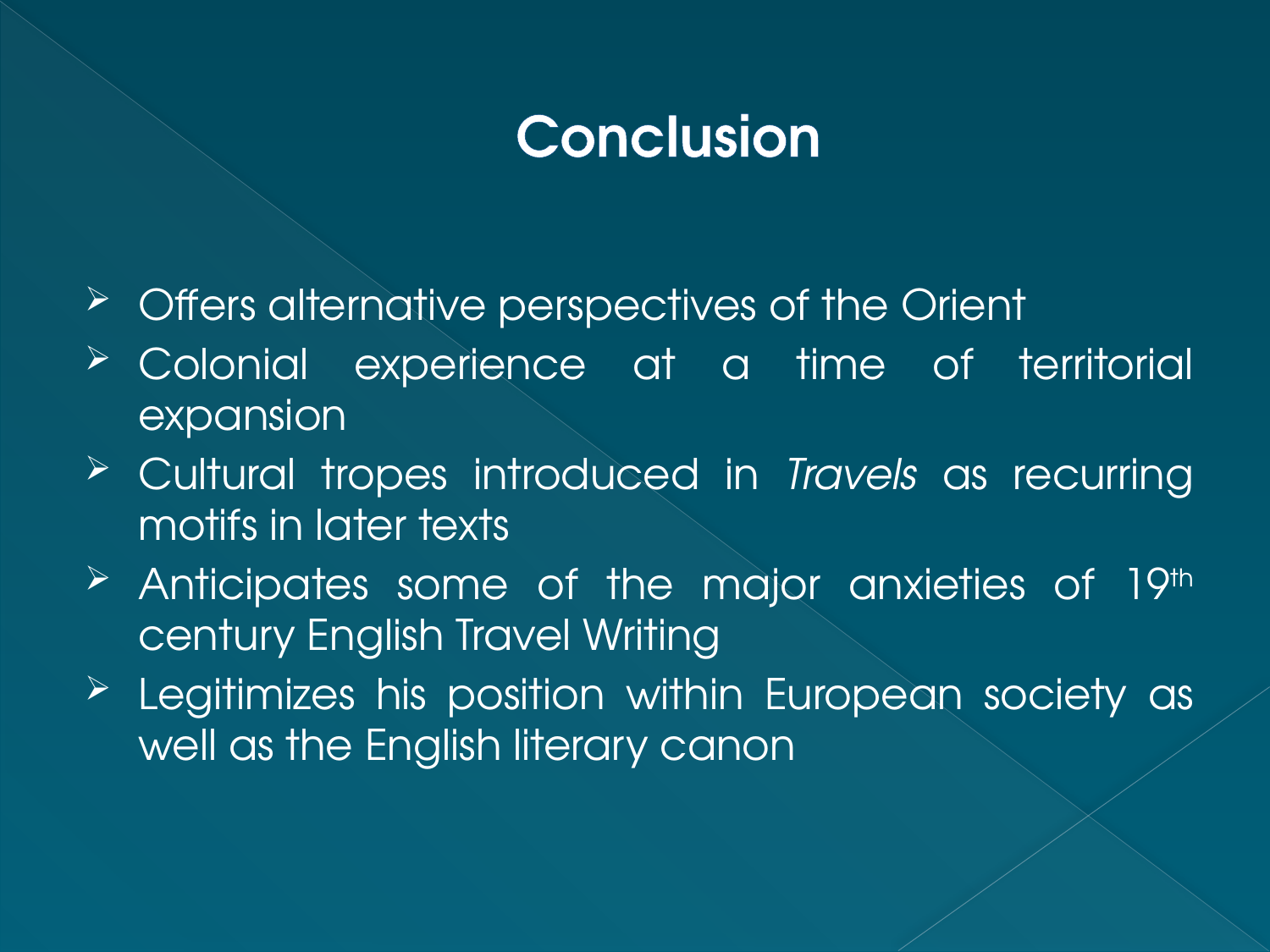

# Conclusion
Offers alternative perspectives of the Orient
Colonial experience at a time of territorial expansion
Cultural tropes introduced in Travels as recurring motifs in later texts
Anticipates some of the major anxieties of 19th century English Travel Writing
Legitimizes his position within European society as well as the English literary canon